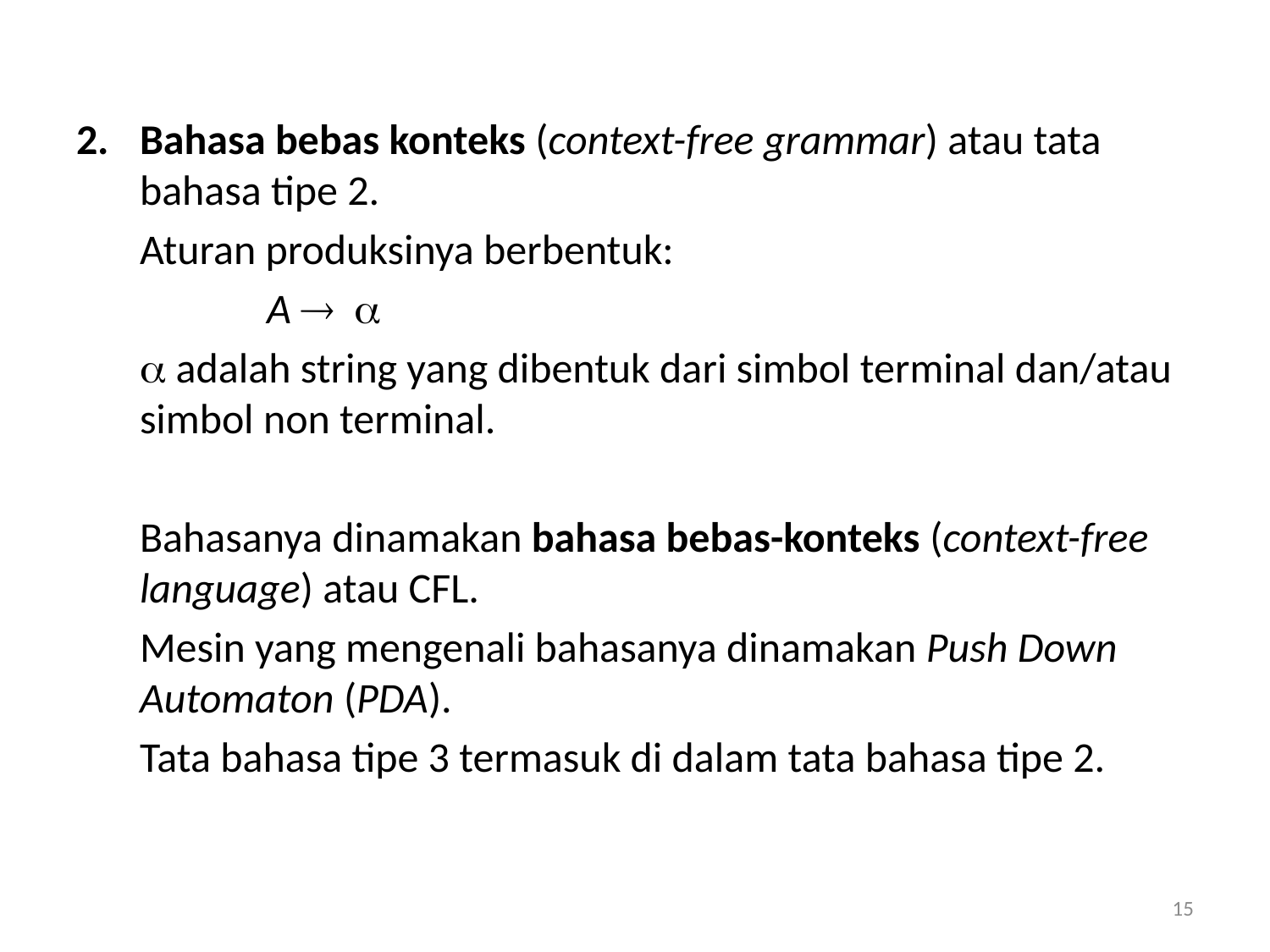

Bahasa bebas konteks (context-free grammar) atau tata  bahasa tipe 2.
	Aturan produksinya berbentuk:
		A →  α
	α adalah string yang dibentuk dari simbol terminal dan/atau simbol non terminal.

	Bahasanya dinamakan bahasa bebas-konteks (context-free language) atau CFL.
	Mesin yang mengenali bahasanya dinamakan Push Down Automaton (PDA).
	Tata bahasa tipe 3 termasuk di dalam tata bahasa tipe 2.
15